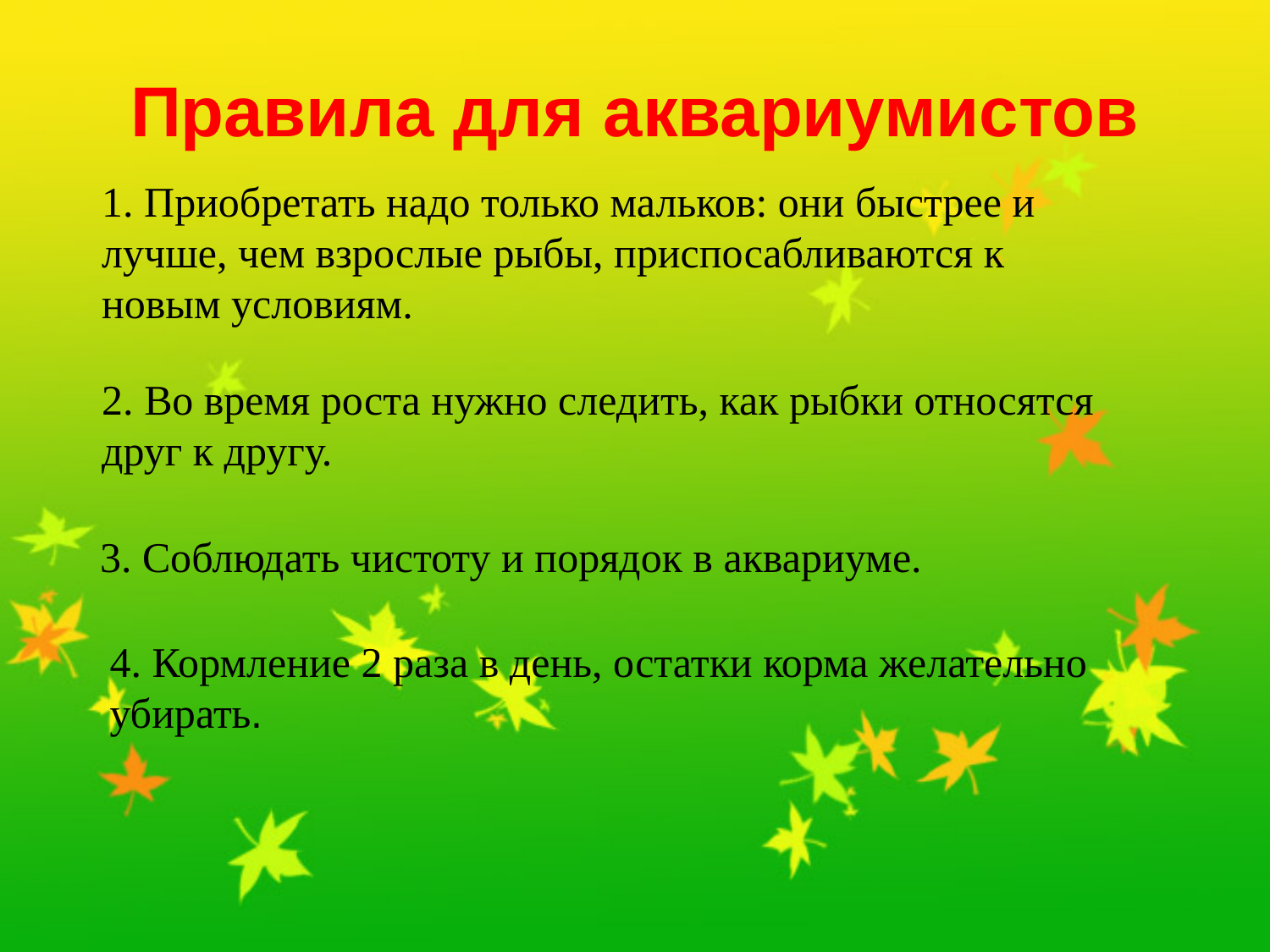

Правила для аквариумистов

1. Приобретать надо только мальков: они быстрее и лучше, чем взрослые рыбы, приспосабливаются к новым условиям.
2. Во время роста нужно следить, как рыбки относятся друг к другу.

3. Соблюдать чистоту и порядок в аквариуме.
4. Кормление 2 раза в день, остатки корма желательно
убирать.